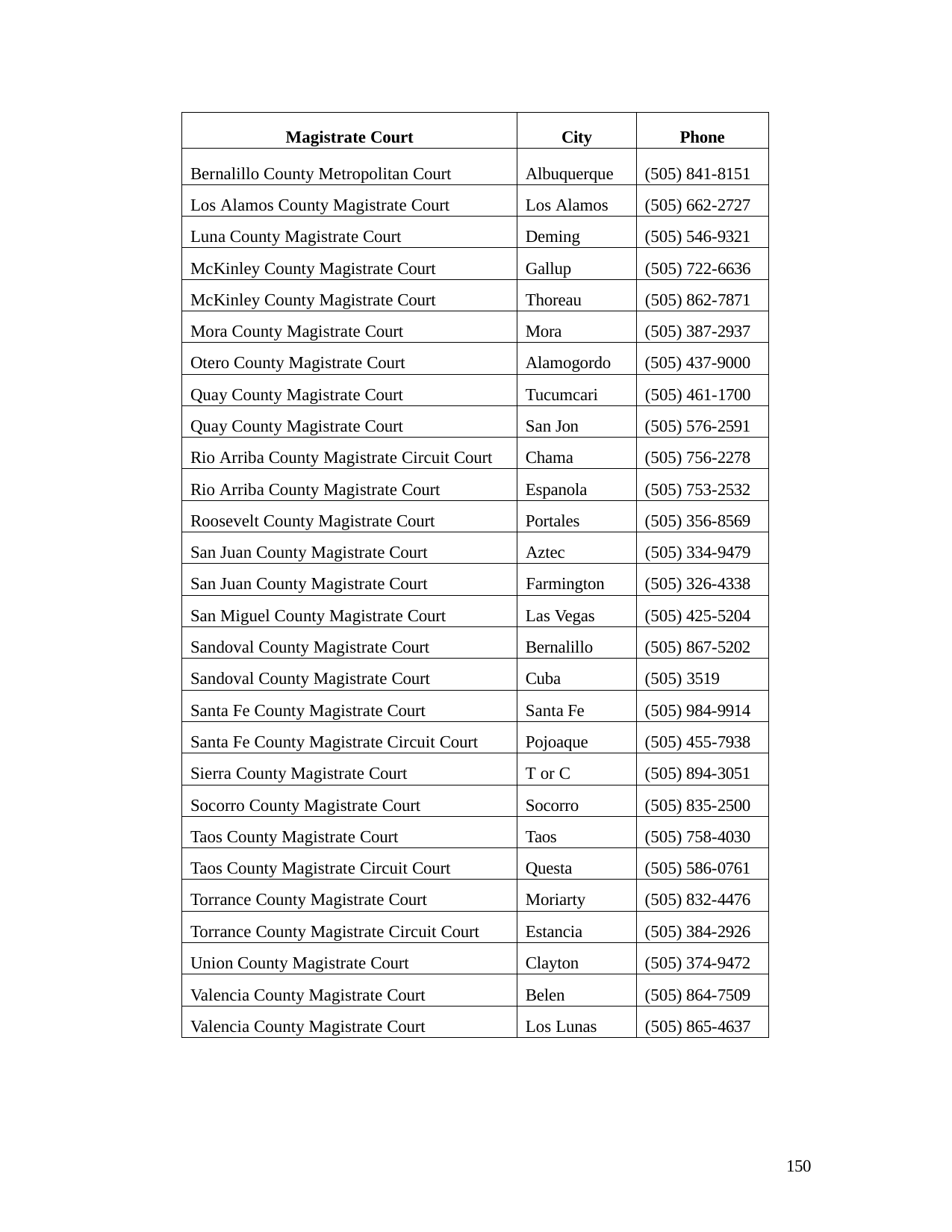

| Magistrate Court | City | Phone |
| --- | --- | --- |
| Bernalillo County Metropolitan Court | Albuquerque | (505) 841-8151 |
| Los Alamos County Magistrate Court | Los Alamos | (505) 662-2727 |
| Luna County Magistrate Court | Deming | (505) 546-9321 |
| McKinley County Magistrate Court | Gallup | (505) 722-6636 |
| McKinley County Magistrate Court | Thoreau | (505) 862-7871 |
| Mora County Magistrate Court | Mora | (505) 387-2937 |
| Otero County Magistrate Court | Alamogordo | (505) 437-9000 |
| Quay County Magistrate Court | Tucumcari | (505) 461-1700 |
| Quay County Magistrate Court | San Jon | (505) 576-2591 |
| Rio Arriba County Magistrate Circuit Court | Chama | (505) 756-2278 |
| Rio Arriba County Magistrate Court | Espanola | (505) 753-2532 |
| Roosevelt County Magistrate Court | Portales | (505) 356-8569 |
| San Juan County Magistrate Court | Aztec | (505) 334-9479 |
| San Juan County Magistrate Court | Farmington | (505) 326-4338 |
| San Miguel County Magistrate Court | Las Vegas | (505) 425-5204 |
| Sandoval County Magistrate Court | Bernalillo | (505) 867-5202 |
| Sandoval County Magistrate Court | Cuba | (505) 3519 |
| Santa Fe County Magistrate Court | Santa Fe | (505) 984-9914 |
| Santa Fe County Magistrate Circuit Court | Pojoaque | (505) 455-7938 |
| Sierra County Magistrate Court | T or C | (505) 894-3051 |
| Socorro County Magistrate Court | Socorro | (505) 835-2500 |
| Taos County Magistrate Court | Taos | (505) 758-4030 |
| Taos County Magistrate Circuit Court | Questa | (505) 586-0761 |
| Torrance County Magistrate Court | Moriarty | (505) 832-4476 |
| Torrance County Magistrate Circuit Court | Estancia | (505) 384-2926 |
| Union County Magistrate Court | Clayton | (505) 374-9472 |
| Valencia County Magistrate Court | Belen | (505) 864-7509 |
| Valencia County Magistrate Court | Los Lunas | (505) 865-4637 |
150